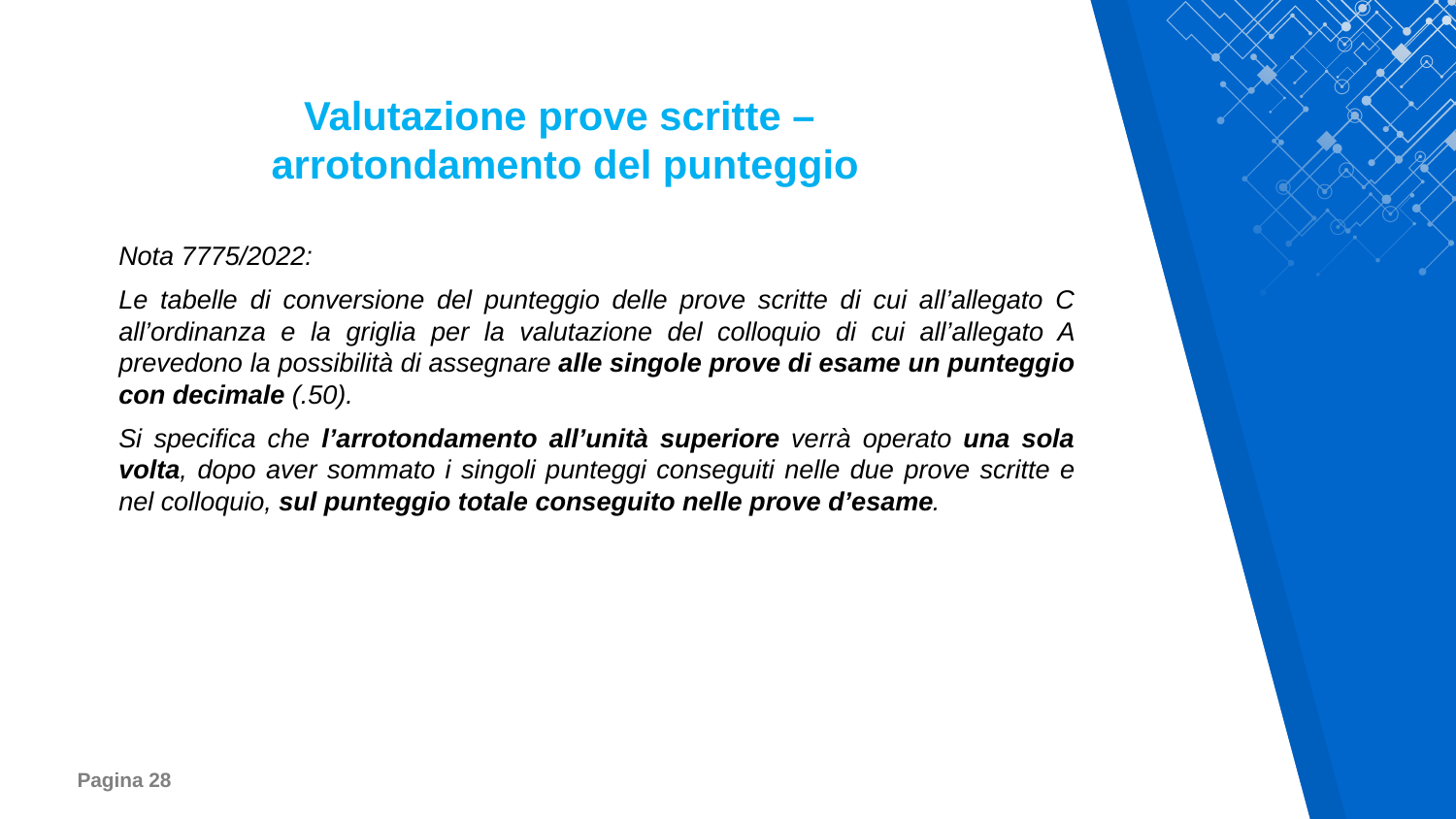

Valutazione prove scritte –
arrotondamento del punteggio
Nota 7775/2022:
Le tabelle di conversione del punteggio delle prove scritte di cui all’allegato C all’ordinanza e la griglia per la valutazione del colloquio di cui all’allegato A prevedono la possibilità di assegnare alle singole prove di esame un punteggio con decimale (.50).
Si specifica che l’arrotondamento all’unità superiore verrà operato una sola volta, dopo aver sommato i singoli punteggi conseguiti nelle due prove scritte e nel colloquio, sul punteggio totale conseguito nelle prove d’esame.